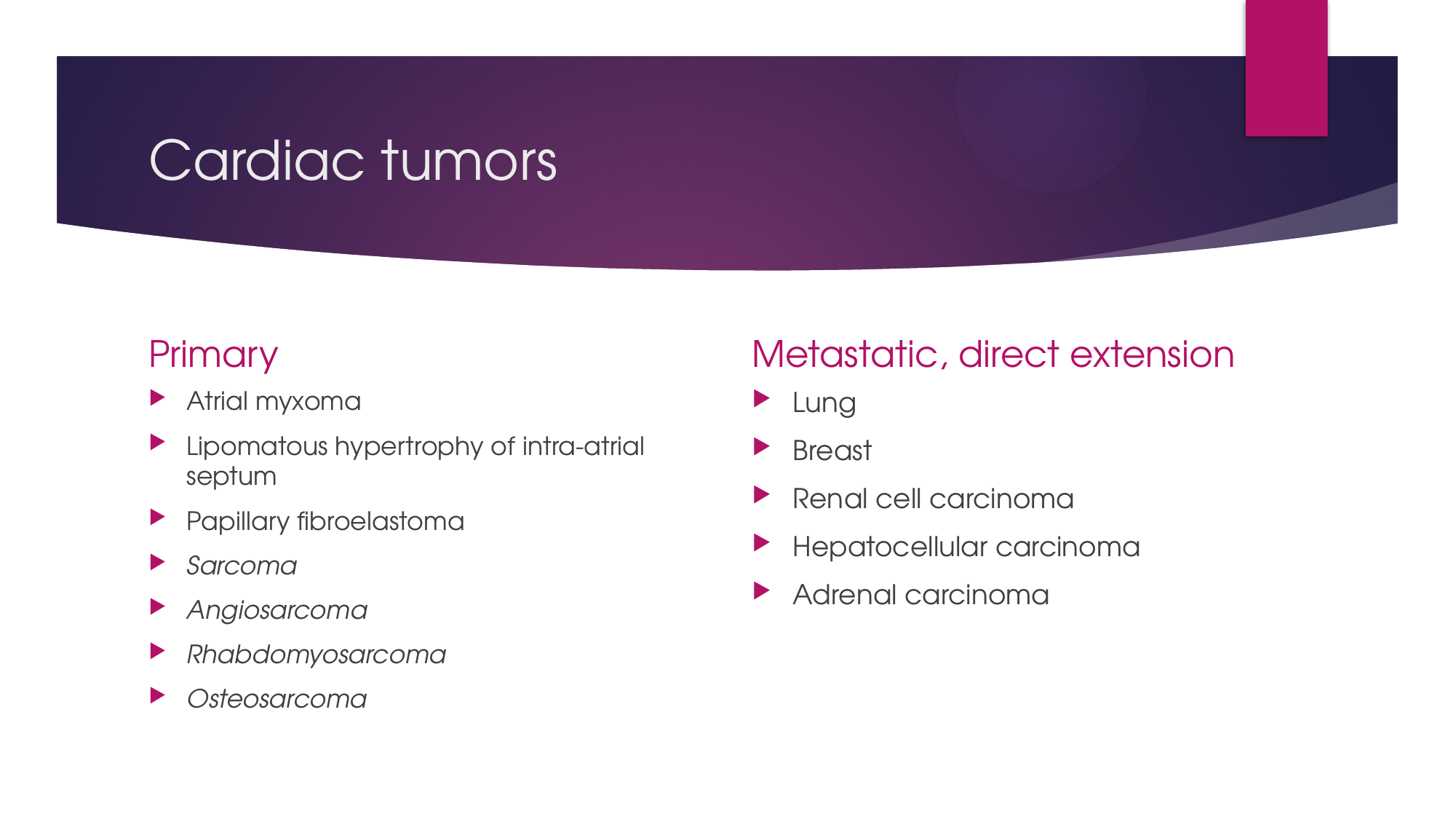

# Cardiac tumors
Primary
Metastatic, direct extension
Atrial myxoma
Lipomatous hypertrophy of intra-atrial septum
Papillary fibroelastoma
Sarcoma
Angiosarcoma
Rhabdomyosarcoma
Osteosarcoma

Lung
Breast
Renal cell carcinoma
Hepatocellular carcinoma
Adrenal carcinoma